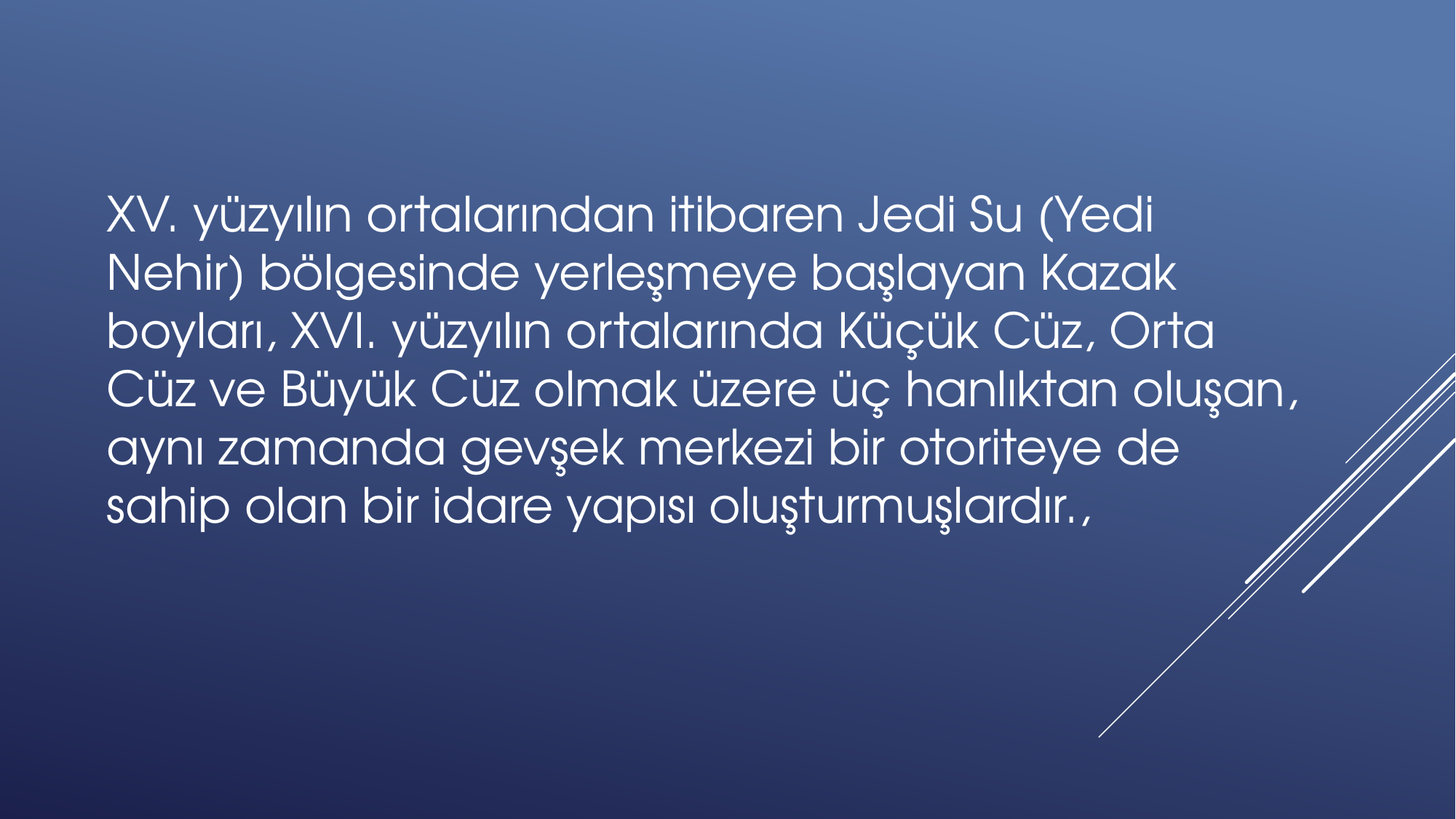

XV. yüzyılın ortalarından itibaren Jedi Su (Yedi Nehir) bölgesinde yerleşmeye başlayan Kazak boyları, XVI. yüzyılın ortalarında Küçük Cüz, Orta Cüz ve Büyük Cüz olmak üzere üç hanlıktan oluşan, aynı zamanda gevşek merkezi bir otoriteye de sahip olan bir idare yapısı oluşturmuşlardır.,